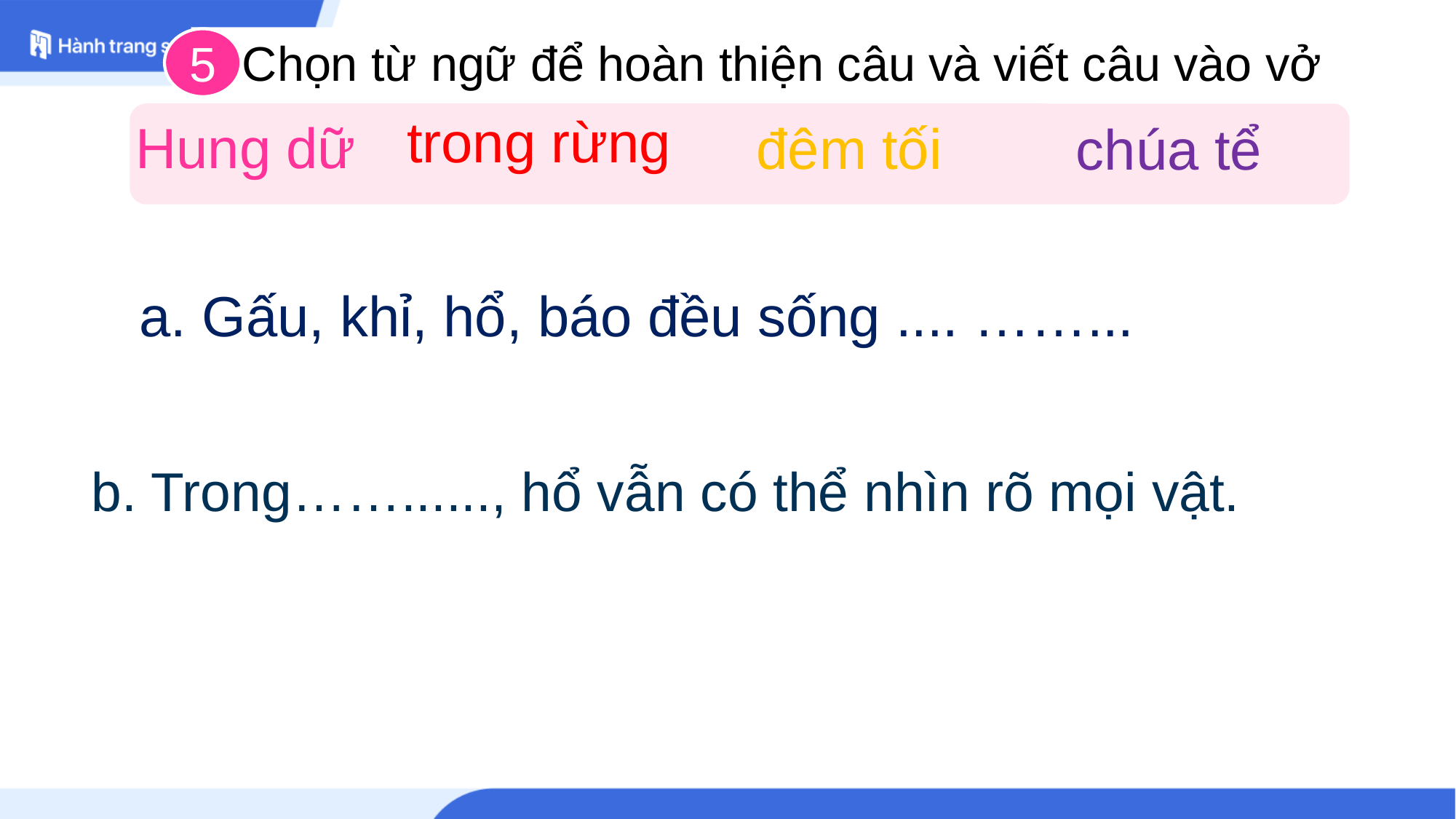

Chọn từ ngữ để hoàn thiện câu và viết câu vào vở
5
trong rừng
Hung dữ
đêm tối
chúa tể

a. Gấu, khỉ, hổ, báo đều sống .... ……...
b. Trong……......, hổ vẫn có thể nhìn rõ mọi vật.